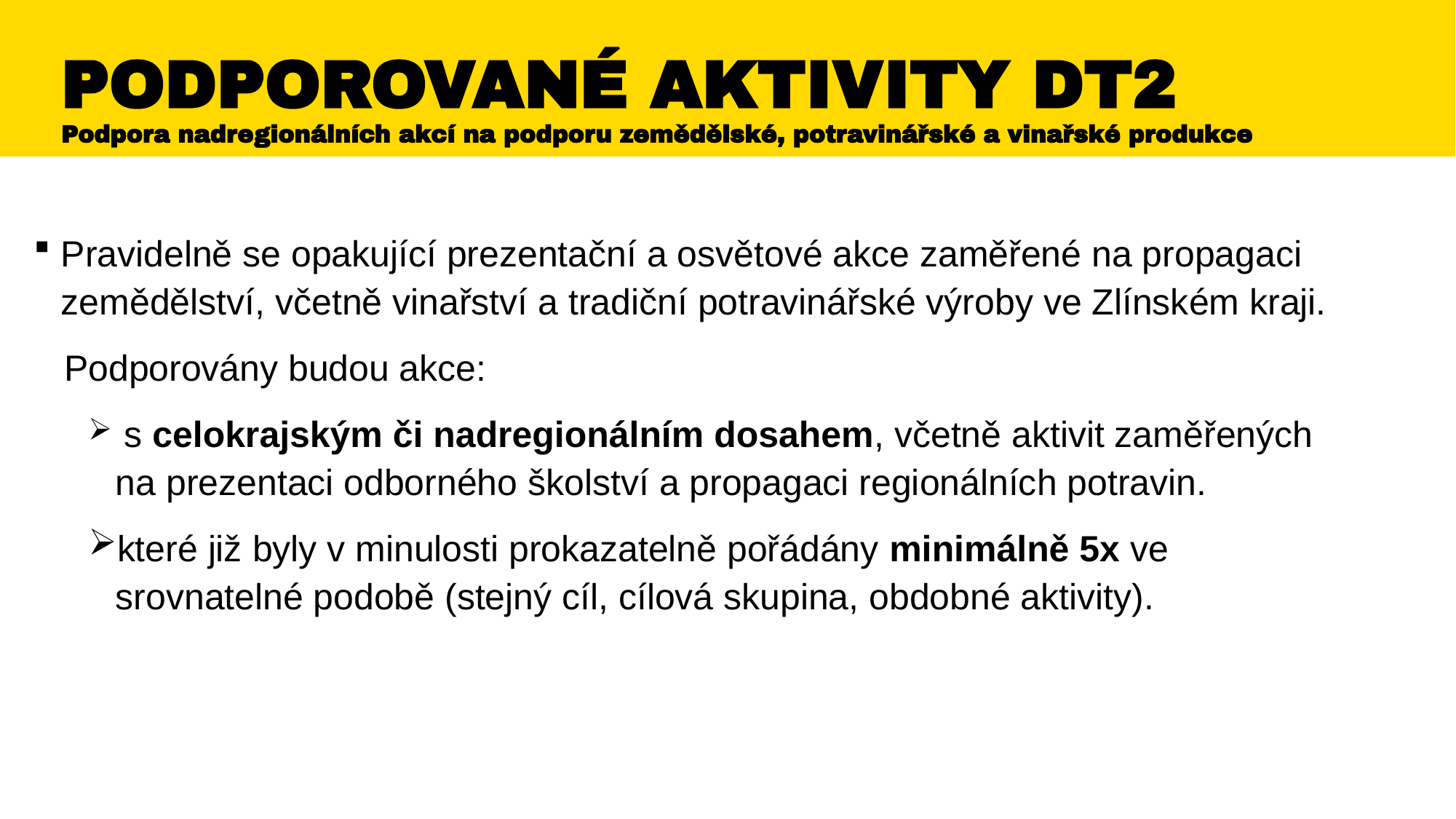

# PODPOROVANÉ AKTIVITY DT2 Podpora nadregionálních akcí na podporu zemědělské, potravinářské a vinařské produkce
Pravidelně se opakující prezentační a osvětové akce zaměřené na propagaci zemědělství, včetně vinařství a tradiční potravinářské výroby ve Zlínském kraji.
   Podporovány budou akce:
 s celokrajským či nadregionálním dosahem, včetně aktivit zaměřených na prezentaci odborného školství a propagaci regionálních potravin.
které již byly v minulosti prokazatelně pořádány minimálně 5x ve srovnatelné podobě (stejný cíl, cílová skupina, obdobné aktivity).